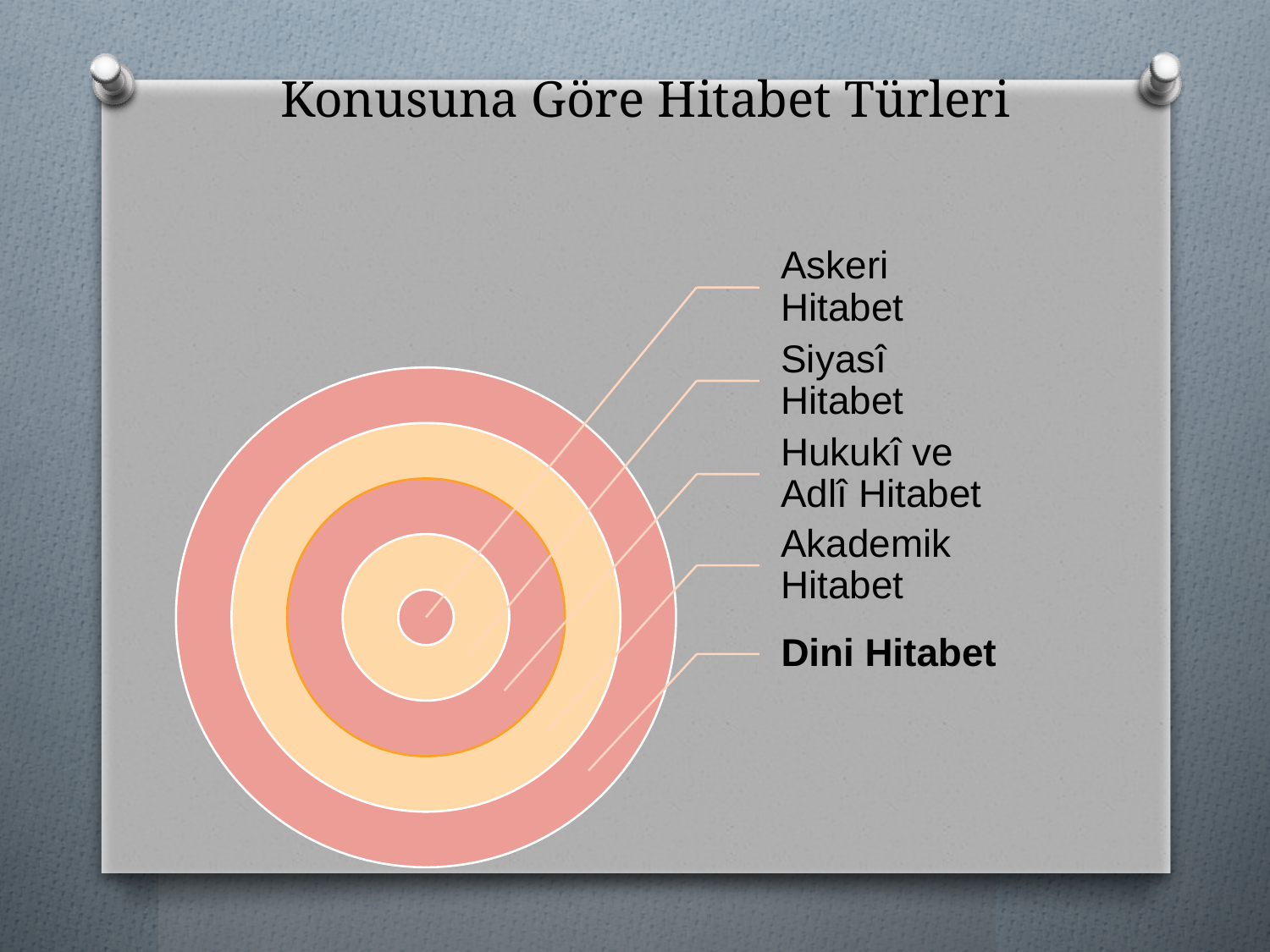

# Konusuna Göre Hitabet Türleri
Askeri Hitabet
Siyasî Hitabet
Hukukî ve Adlî Hitabet
Akademik Hitabet
Dini Hitabet